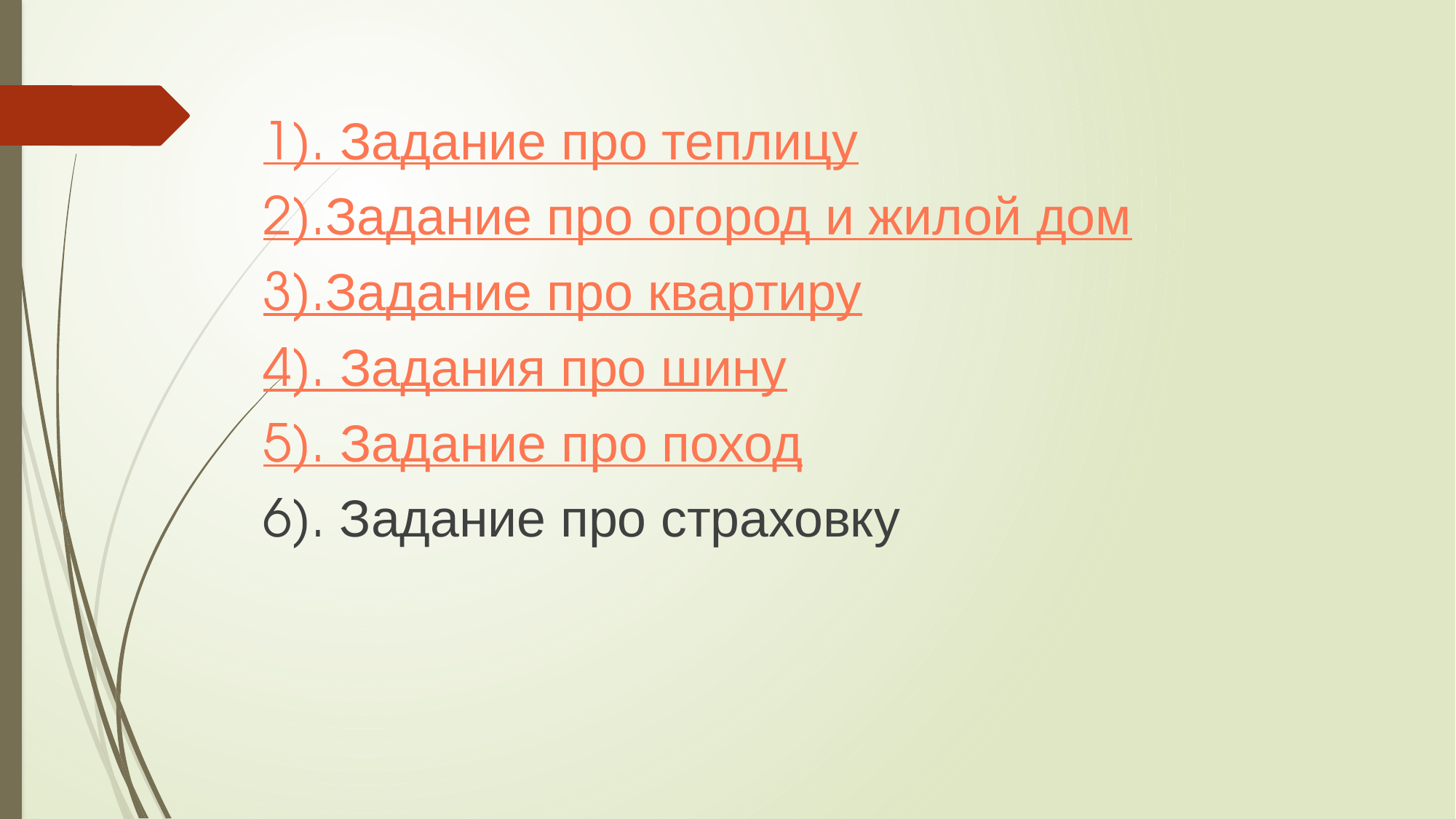

1). Задание про теплицу
2).Задание про огород и жилой дом
3).Задание про квартиру
4). Задания про шину
5). Задание про поход
6). Задание про страховку